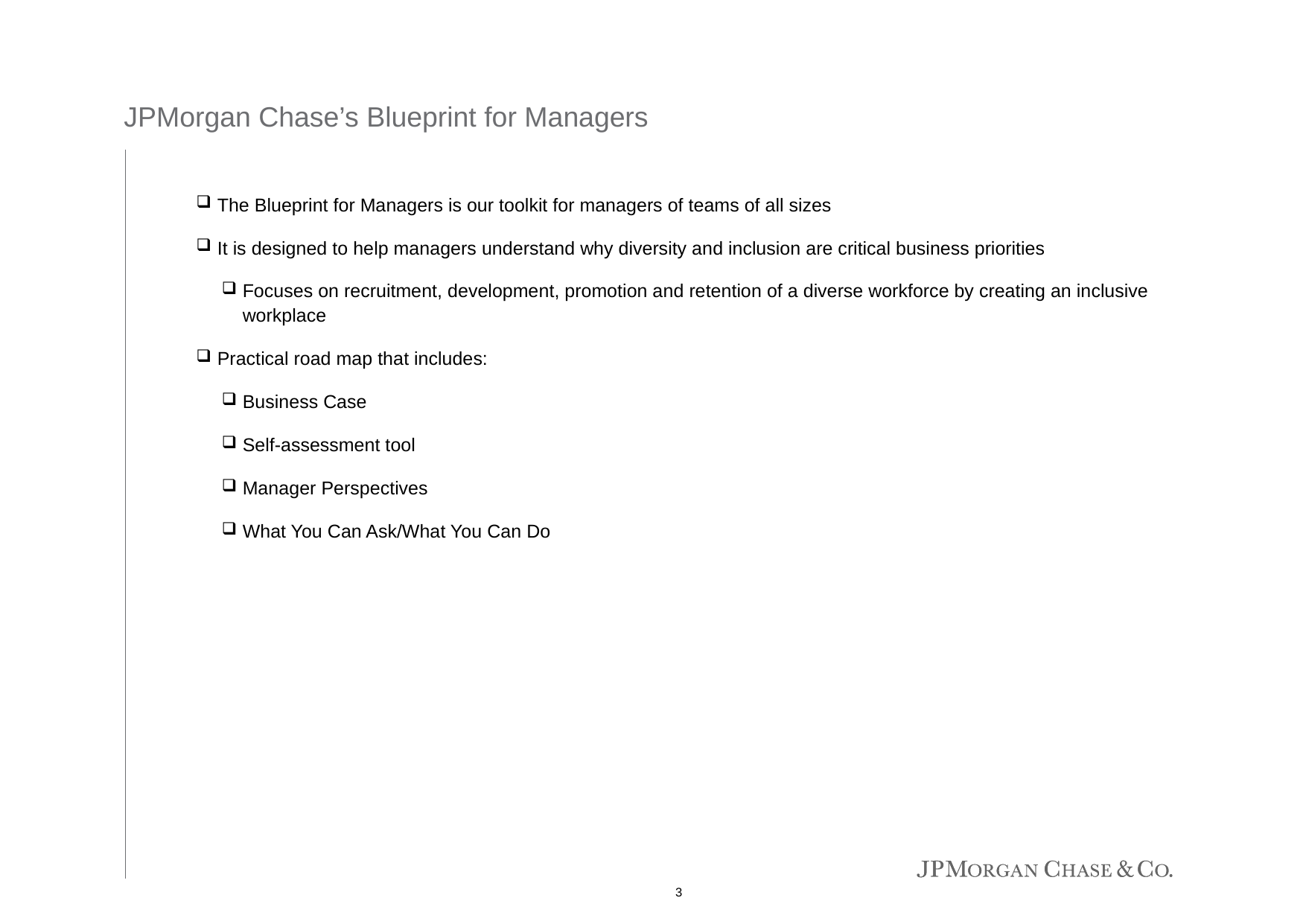

# JPMorgan Chase’s Blueprint for Managers
The Blueprint for Managers is our toolkit for managers of teams of all sizes
It is designed to help managers understand why diversity and inclusion are critical business priorities
Focuses on recruitment, development, promotion and retention of a diverse workforce by creating an inclusive workplace
Practical road map that includes:
Business Case
Self-assessment tool
Manager Perspectives
What You Can Ask/What You Can Do
3